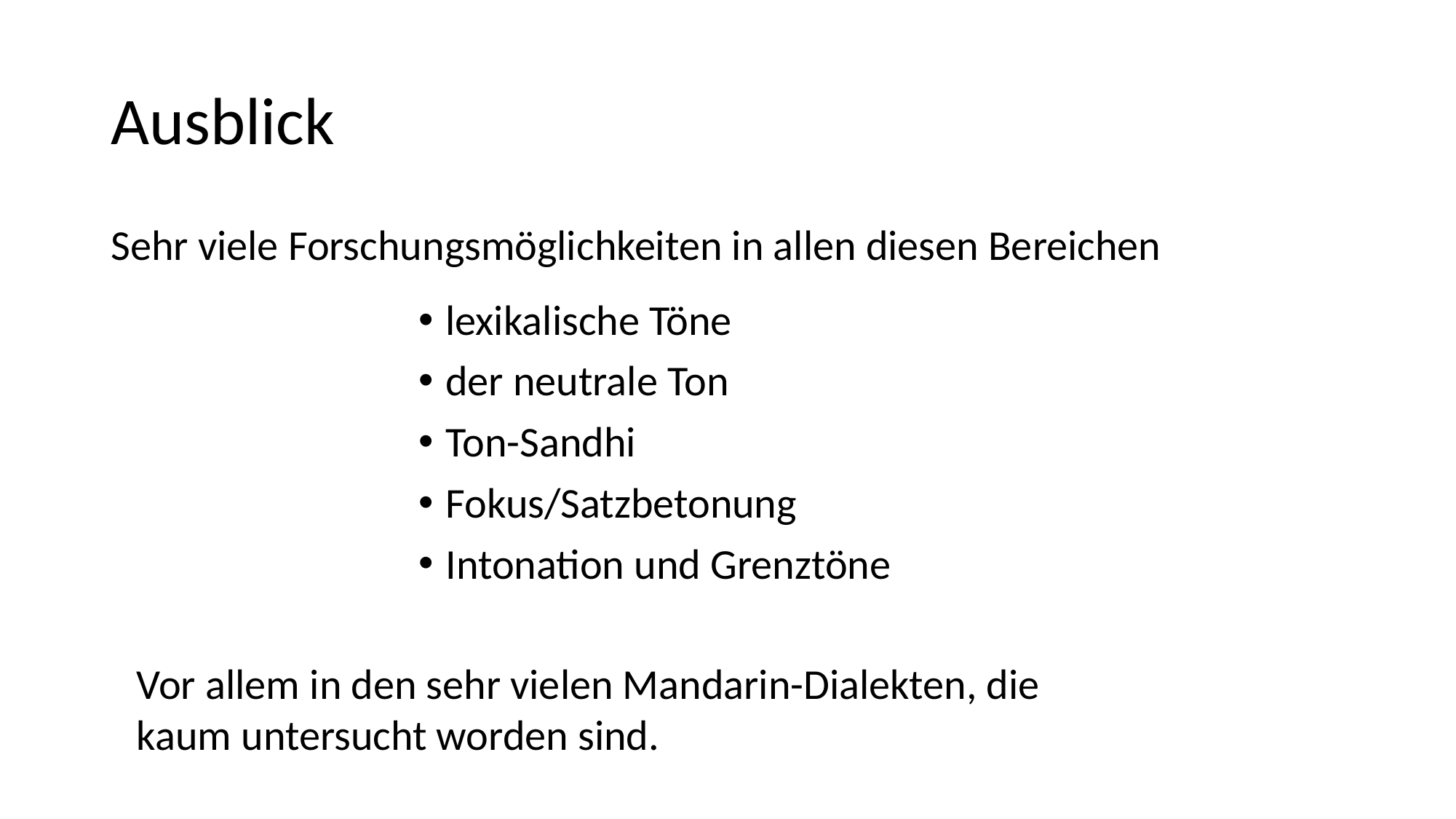

# Ausblick
Sehr viele Forschungsmöglichkeiten in allen diesen Bereichen

lexikalische Töne
der neutrale Ton
Ton-Sandhi
Fokus/Satzbetonung
Intonation und Grenztöne
Vor allem in den sehr vielen Mandarin-Dialekten, die kaum untersucht worden sind.